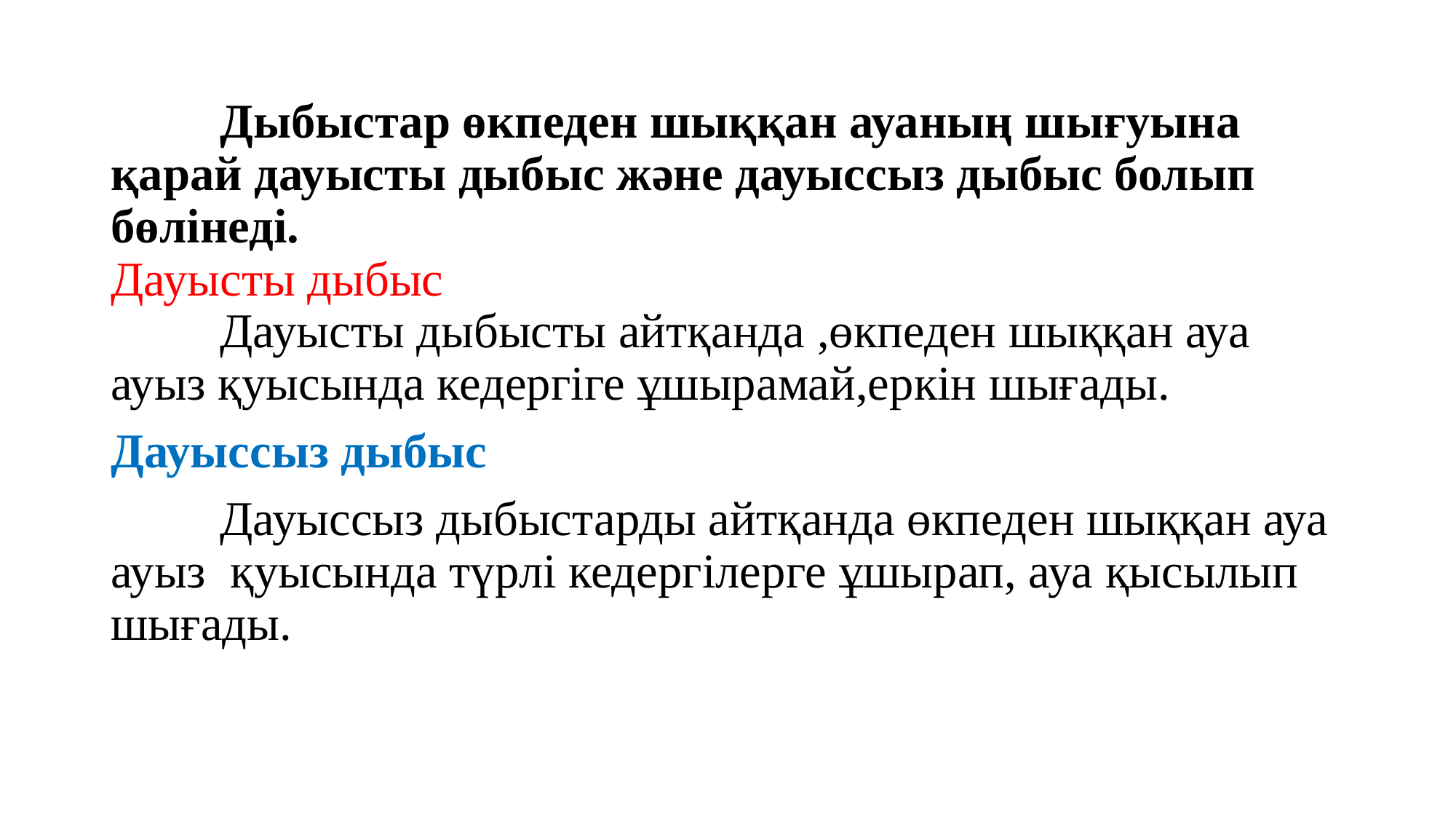

Дыбыстар өкпеден шыққан ауаның шығуына қарай дауысты дыбыс және дауыссыз дыбыс болып бөлінеді.
Дауысты дыбыс
	Дауысты дыбысты айтқанда ,өкпеден шыққан ауа ауыз қуысында кедергіге ұшырамай,еркін шығады.
Дауыссыз дыбыс
	Дауыссыз дыбыстарды айтқанда өкпеден шыққан ауа ауыз  қуысында түрлі кедергілерге ұшырап, ауа қысылып шығады.